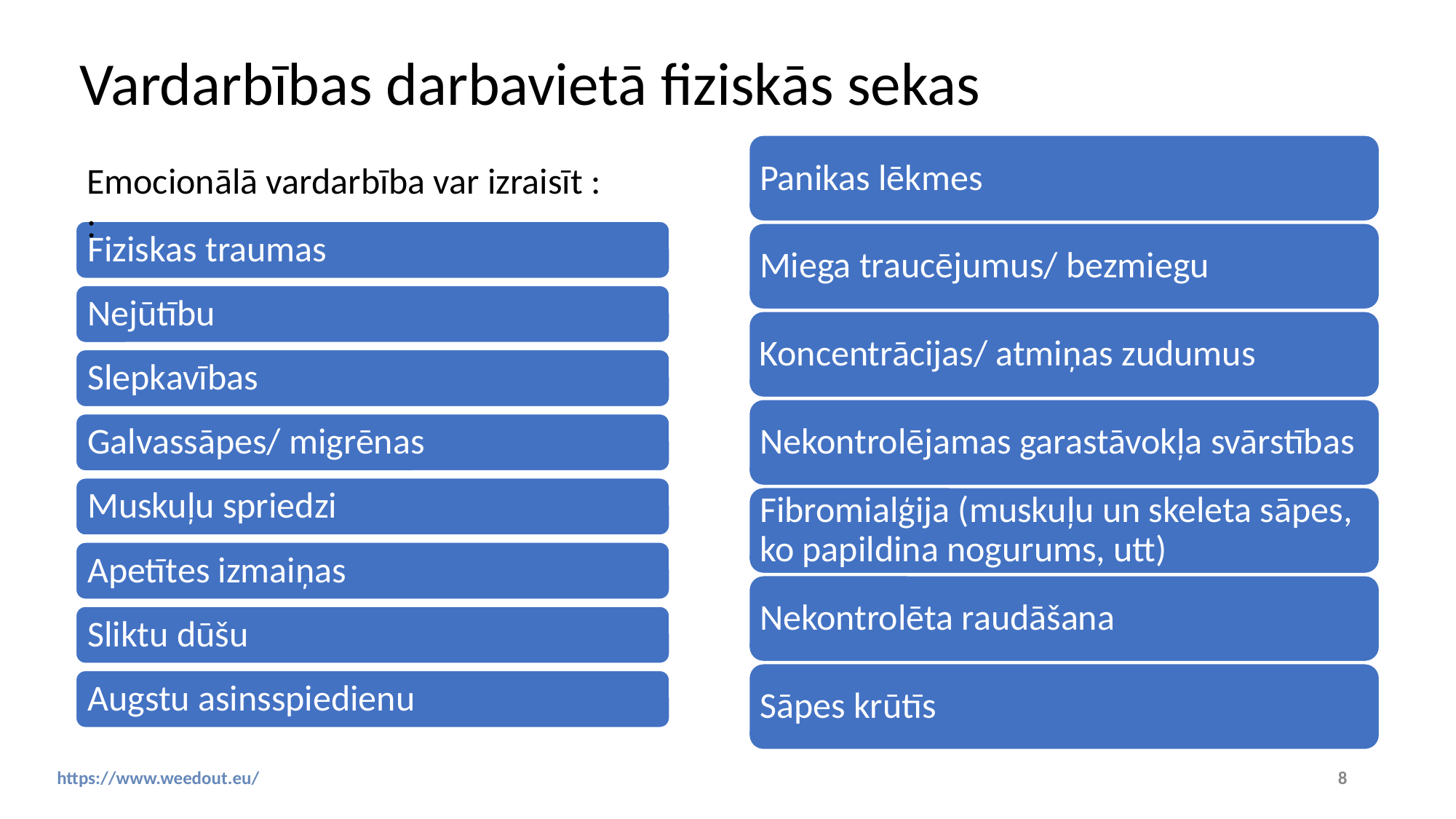

# Vardarbības darbavietā fiziskās sekas

Panikas lēkmes

Miega traucējumus/ bezmiegu

Koncentrācijas/ atmiņas zudumus

Nekontrolējamas garastāvokļa svārstības

Fibromialģija (muskuļu un skeleta sāpes, ko papildina nogurums, utt)

Nekontrolēta raudāšana

Sāpes krūtīs
Emocionālā vardarbība var izraisīt :
:

Fiziskas traumas

Nejūtību

Slepkavības

Galvassāpes/ migrēnas

Muskuļu spriedzi

Apetītes izmaiņas

Sliktu dūšu

Augstu asinsspiedienu
8
https://www.weedout.eu/